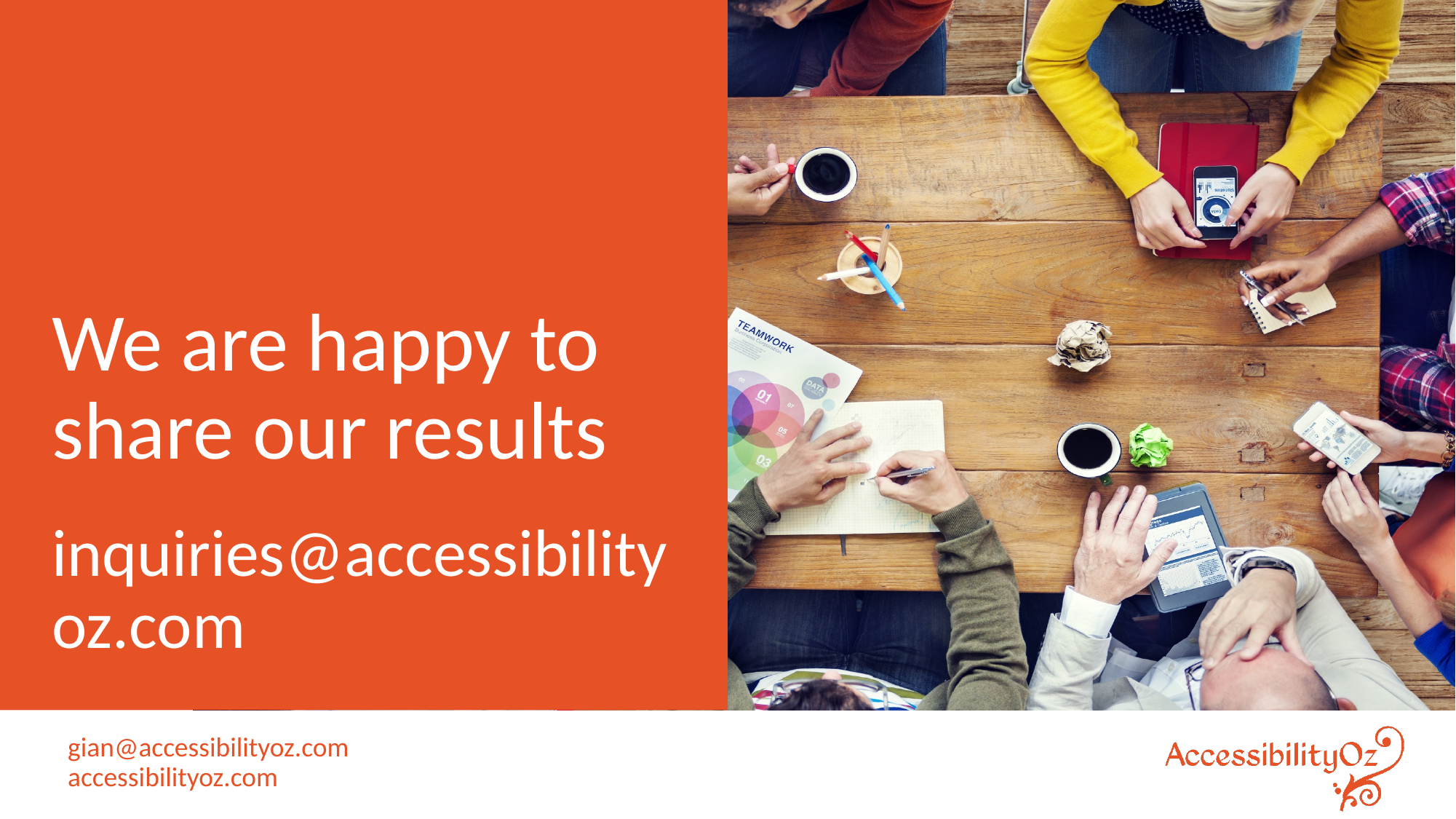

# We are happy to share our results
inquiries@accessibilityoz.com